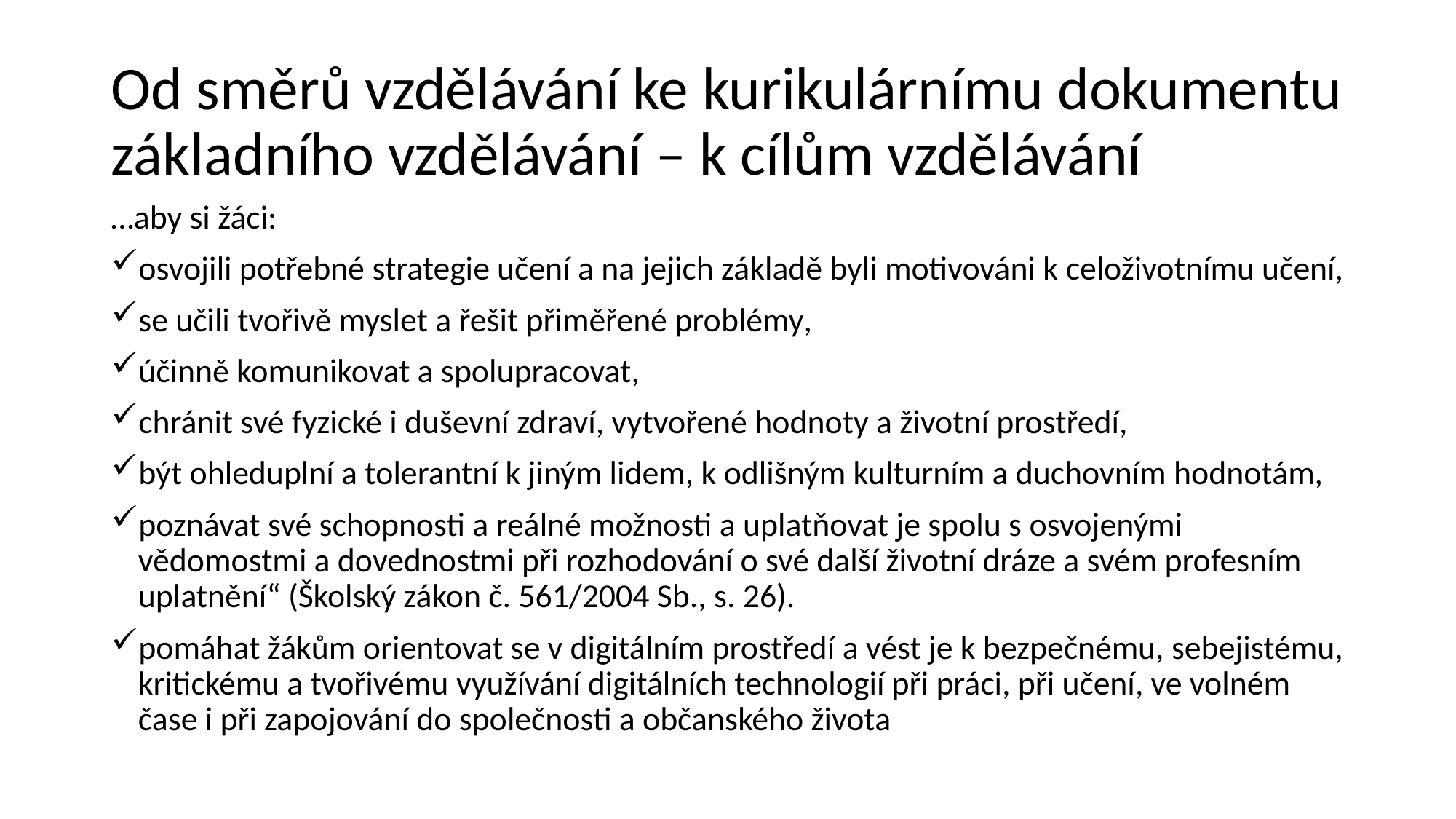

# Od směrů vzdělávání ke kurikulárnímu dokumentu základního vzdělávání – k cílům vzdělávání
…aby si žáci:
osvojili potřebné strategie učení a na jejich základě byli motivováni k celoživotnímu učení,
se učili tvořivě myslet a řešit přiměřené problémy,
účinně komunikovat a spolupracovat,
chránit své fyzické i duševní zdraví, vytvořené hodnoty a životní prostředí,
být ohleduplní a tolerantní k jiným lidem, k odlišným kulturním a duchovním hodnotám,
poznávat své schopnosti a reálné možnosti a uplatňovat je spolu s osvojenými vědomostmi a dovednostmi při rozhodování o své další životní dráze a svém profesním uplatnění“ (Školský zákon č. 561/2004 Sb., s. 26).
pomáhat žákům orientovat se v digitálním prostředí a vést je k bezpečnému, sebejistému, kritickému a tvořivému využívání digitálních technologií při práci, při učení, ve volném čase i při zapojování do společnosti a občanského života